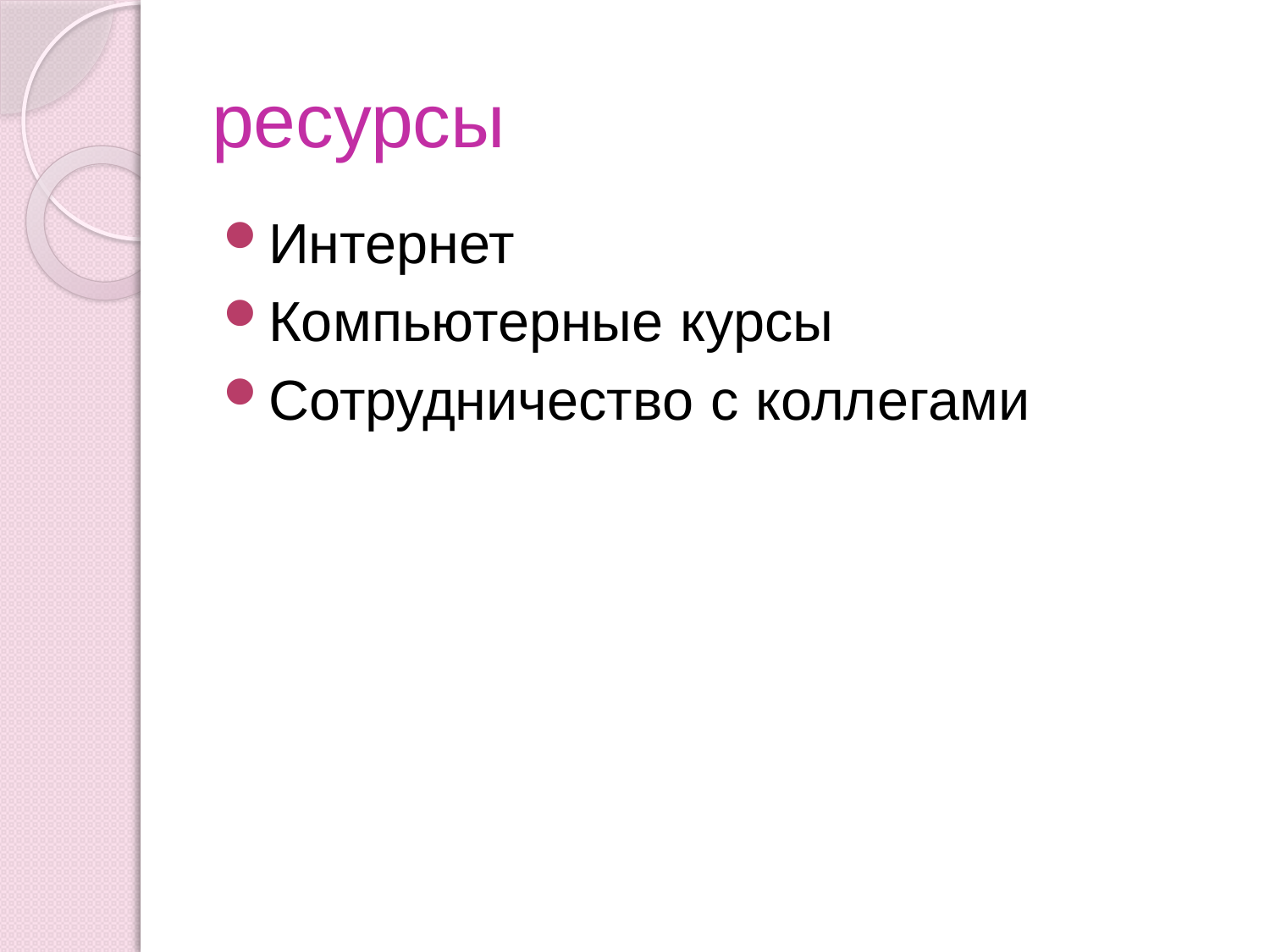

# ресурсы
Интернет
Компьютерные курсы
Сотрудничество с коллегами